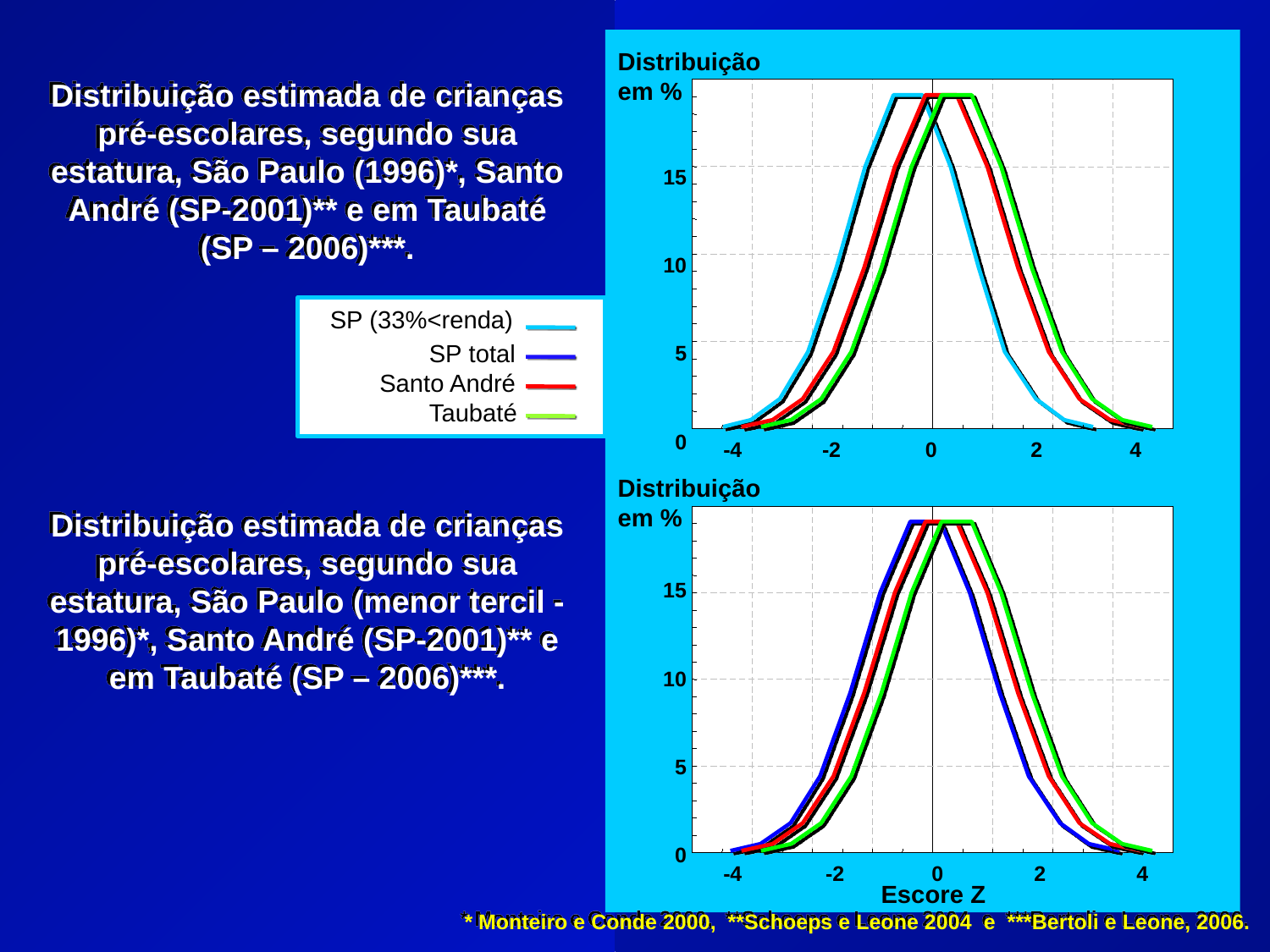

Distribuição
em %
Distribuição estimada de crianças pré-escolares, segundo sua estatura, São Paulo (1996)*, Santo André (SP-2001)** e em Taubaté (SP – 2006)***.

15

10

SP (33%<renda)

SP total
5

Santo André

Taubaté

0

-4
-2
0
2
4
Distribuição
em %
Distribuição estimada de crianças pré-escolares, segundo sua estatura, São Paulo (menor tercil -1996)*, Santo André (SP-2001)** e em Taubaté (SP – 2006)***.

15

10

5

0

-4
-2
0
2
4
Escore Z
* Monteiro e Conde 2000,  **Schoeps e Leone 2004  e  ***Bertoli e Leone, 2006.